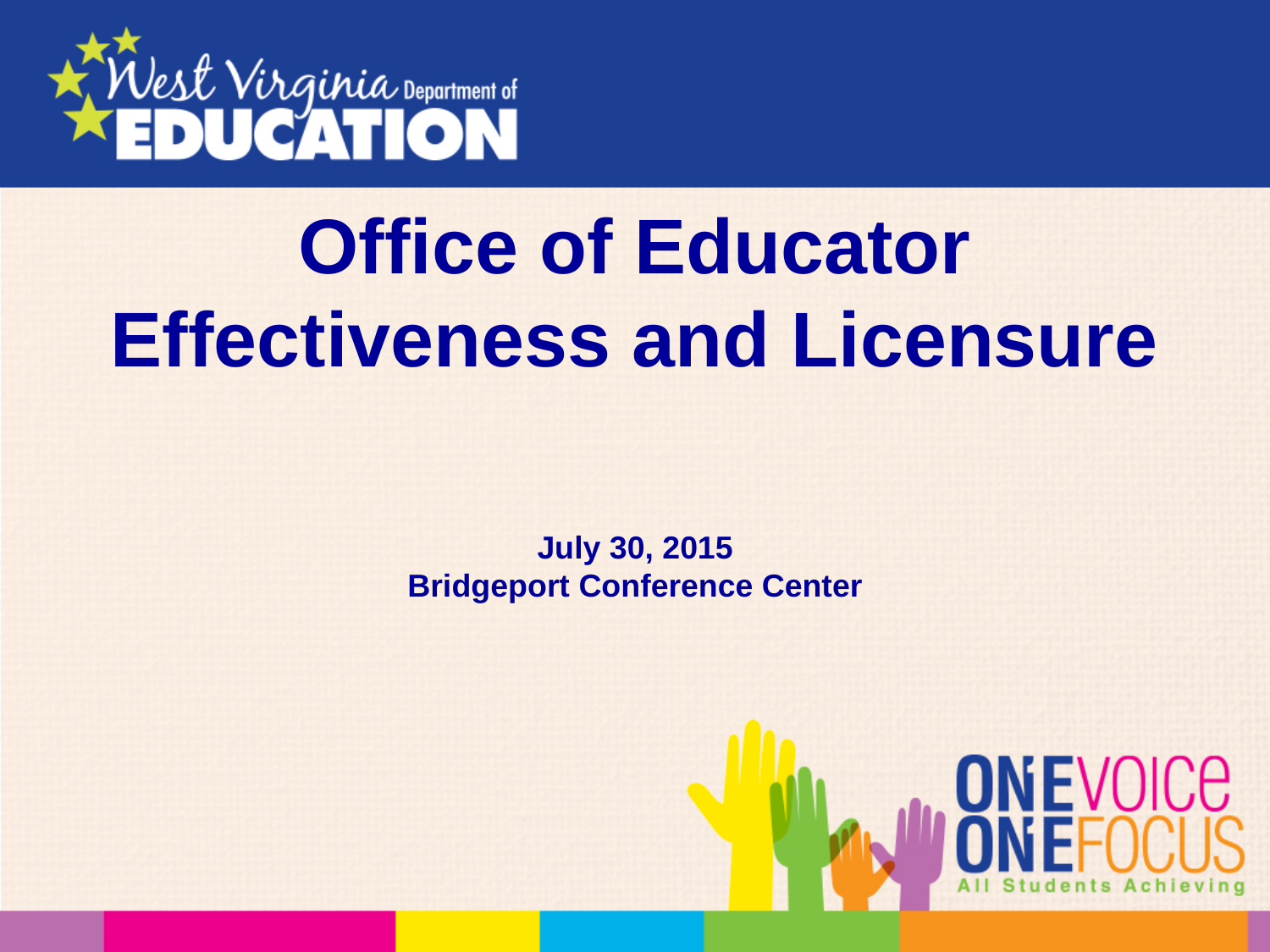

# Office of Educator Effectiveness and Licensure

July 30, 2015
Bridgeport Conference Center